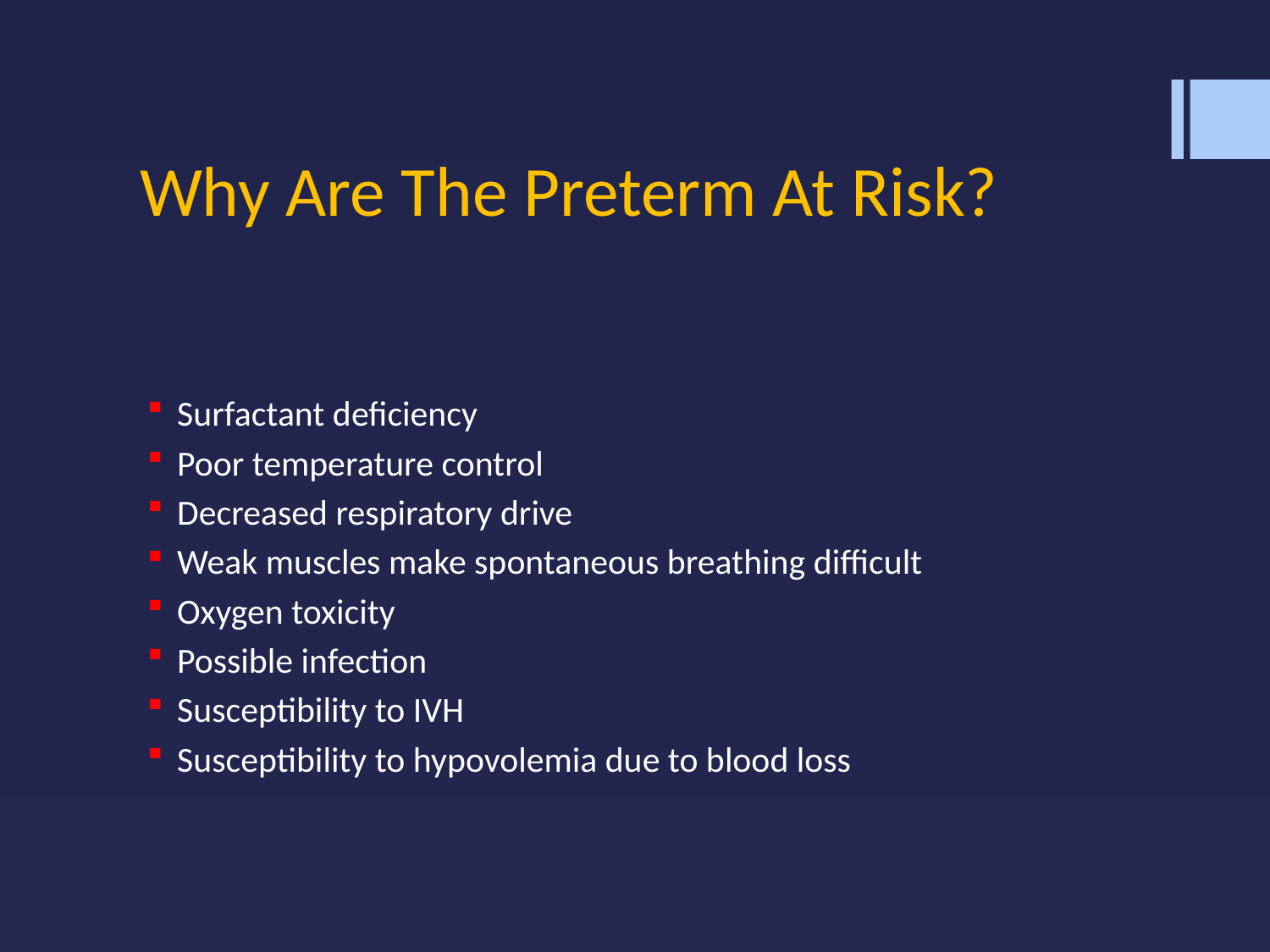

# Why Are The Preterm At Risk?
Surfactant deficiency
Poor temperature control
Decreased respiratory drive
Weak muscles make spontaneous breathing difficult
Oxygen toxicity
Possible infection
Susceptibility to IVH
Susceptibility to hypovolemia due to blood loss